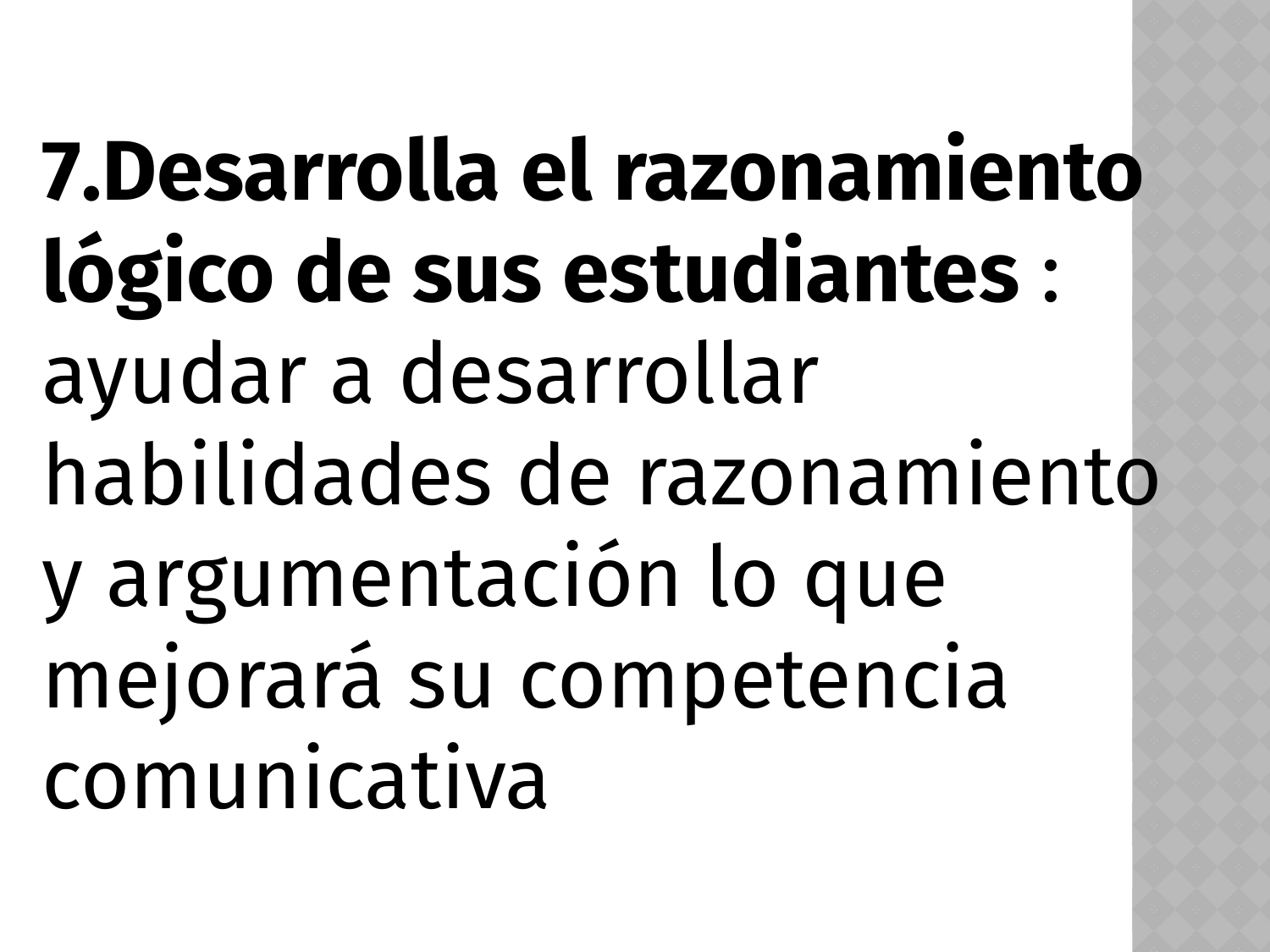

7.Desarrolla el razonamiento lógico de sus estudiantes : ayudar a desarrollar habilidades de razonamiento y argumentación lo que mejorará su competencia comunicativa